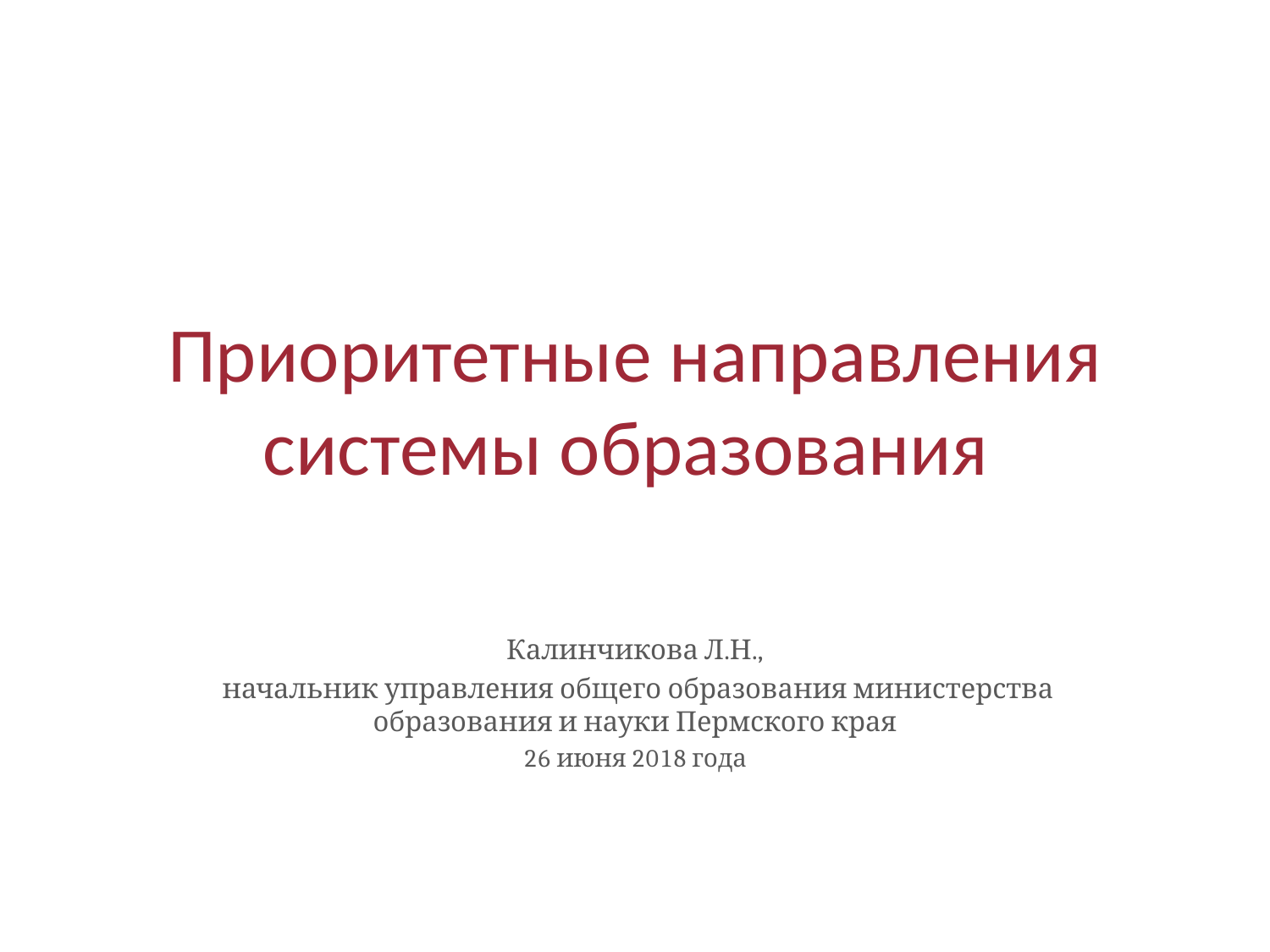

# Приоритетные направления системы образования
Калинчикова Л.Н.,
 начальник управления общего образования министерства образования и науки Пермского края
26 июня 2018 года